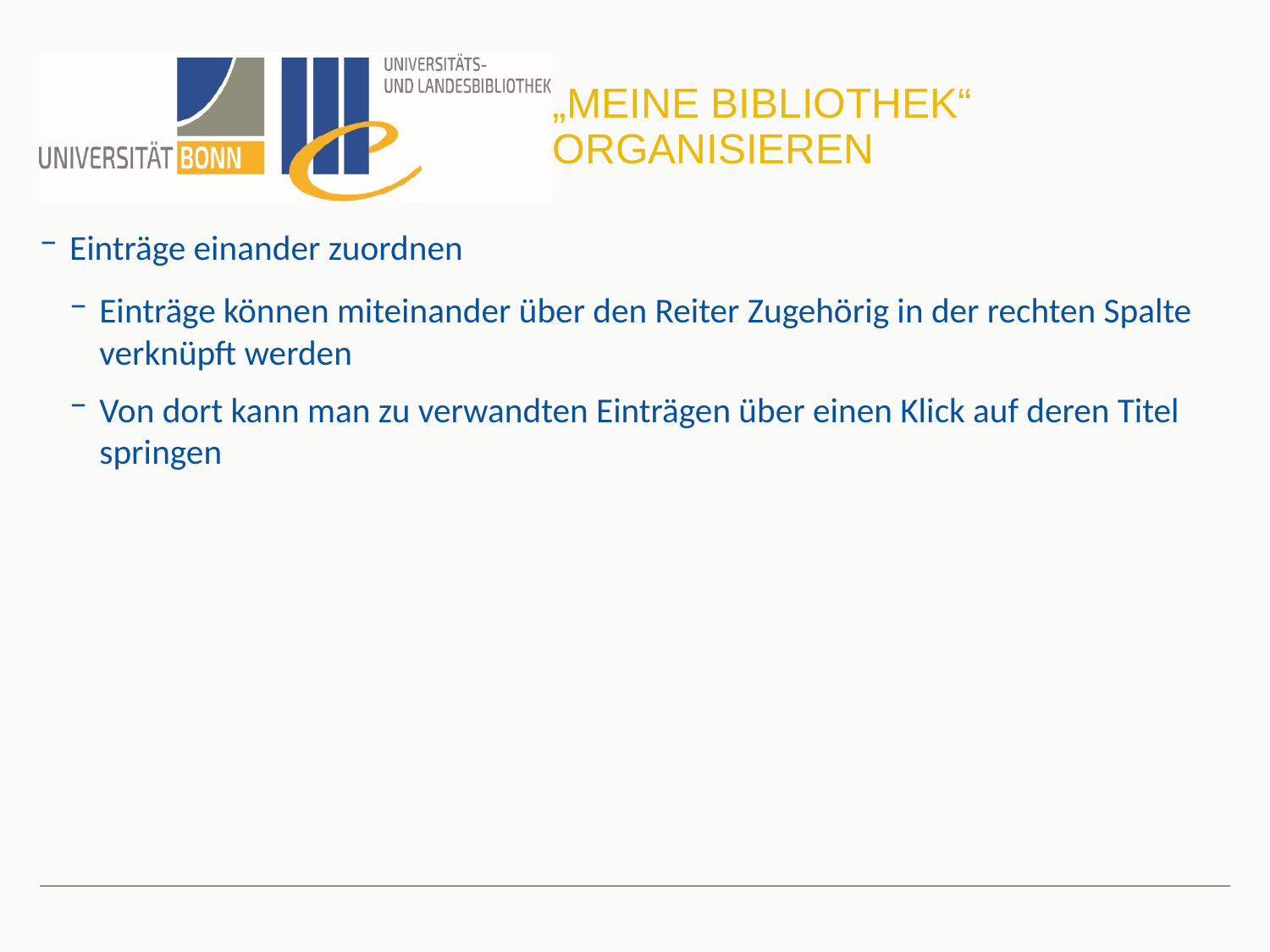

# „Meine Bibliothek“ organisieren
Einträge einander zuordnen
Einträge können miteinander über den Reiter Zugehörig in der rechten Spalte verknüpft werden
Von dort kann man zu verwandten Einträgen über einen Klick auf deren Titel springen